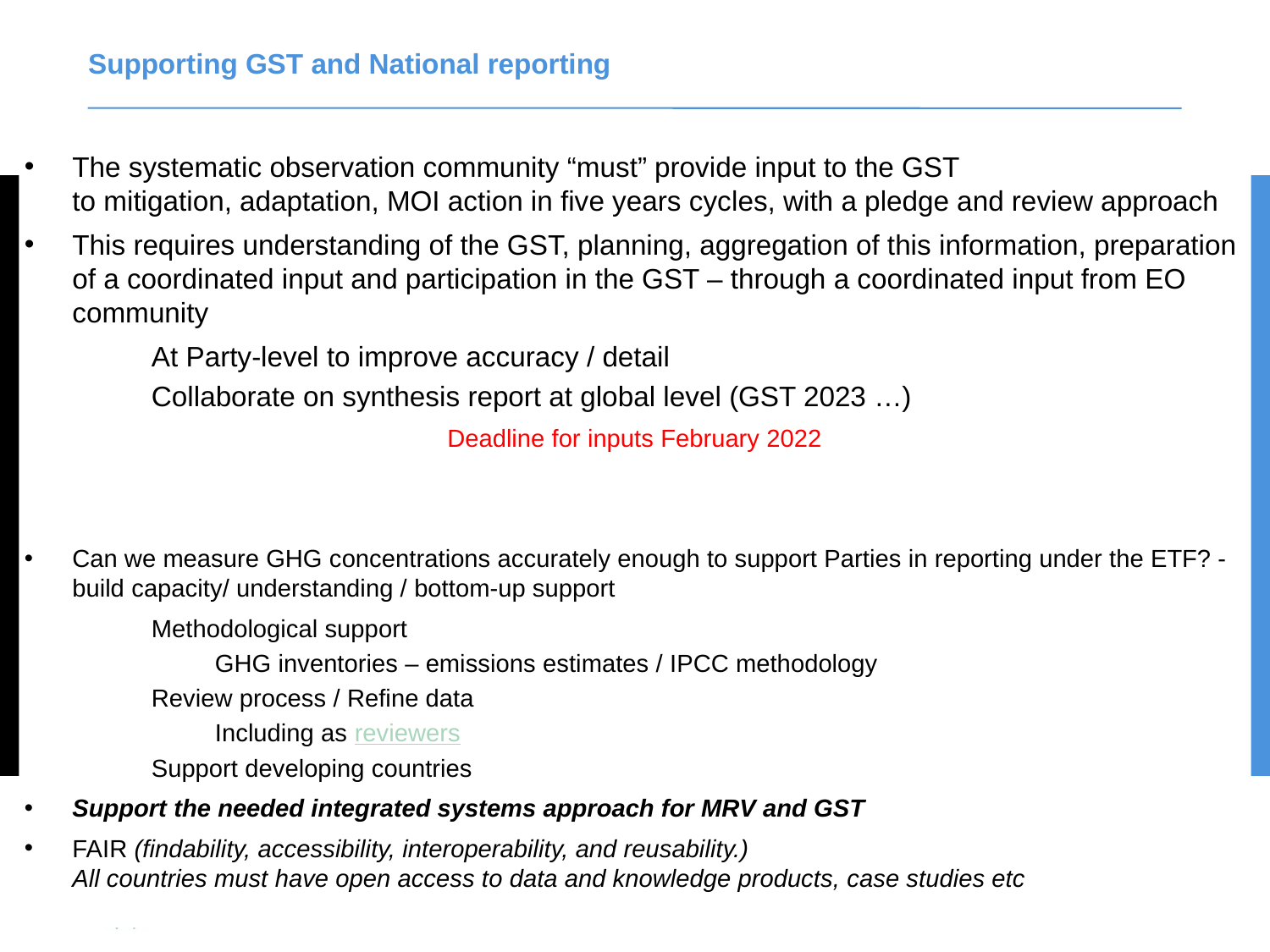

# Supporting GST and National reporting
The systematic observation community “must” provide input to the GST
to mitigation, adaptation, MOI action in five years cycles, with a pledge and review approach
This requires understanding of the GST, planning, aggregation of this information, preparation of a coordinated input and participation in the GST – through a coordinated input from EO community
At Party-level to improve accuracy / detail
Collaborate on synthesis report at global level (GST 2023 …)
Deadline for inputs February 2022

Can we measure GHG concentrations accurately enough to support Parties in reporting under the ETF? - build capacity/ understanding / bottom-up support
Methodological support
GHG inventories – emissions estimates / IPCC methodology
Review process / Refine data
Including as reviewers
Support developing countries
Support the needed integrated systems approach for MRV and GST
FAIR (findability, accessibility, interoperability, and reusability.)
All countries must have open access to data and knowledge products, case studies etc